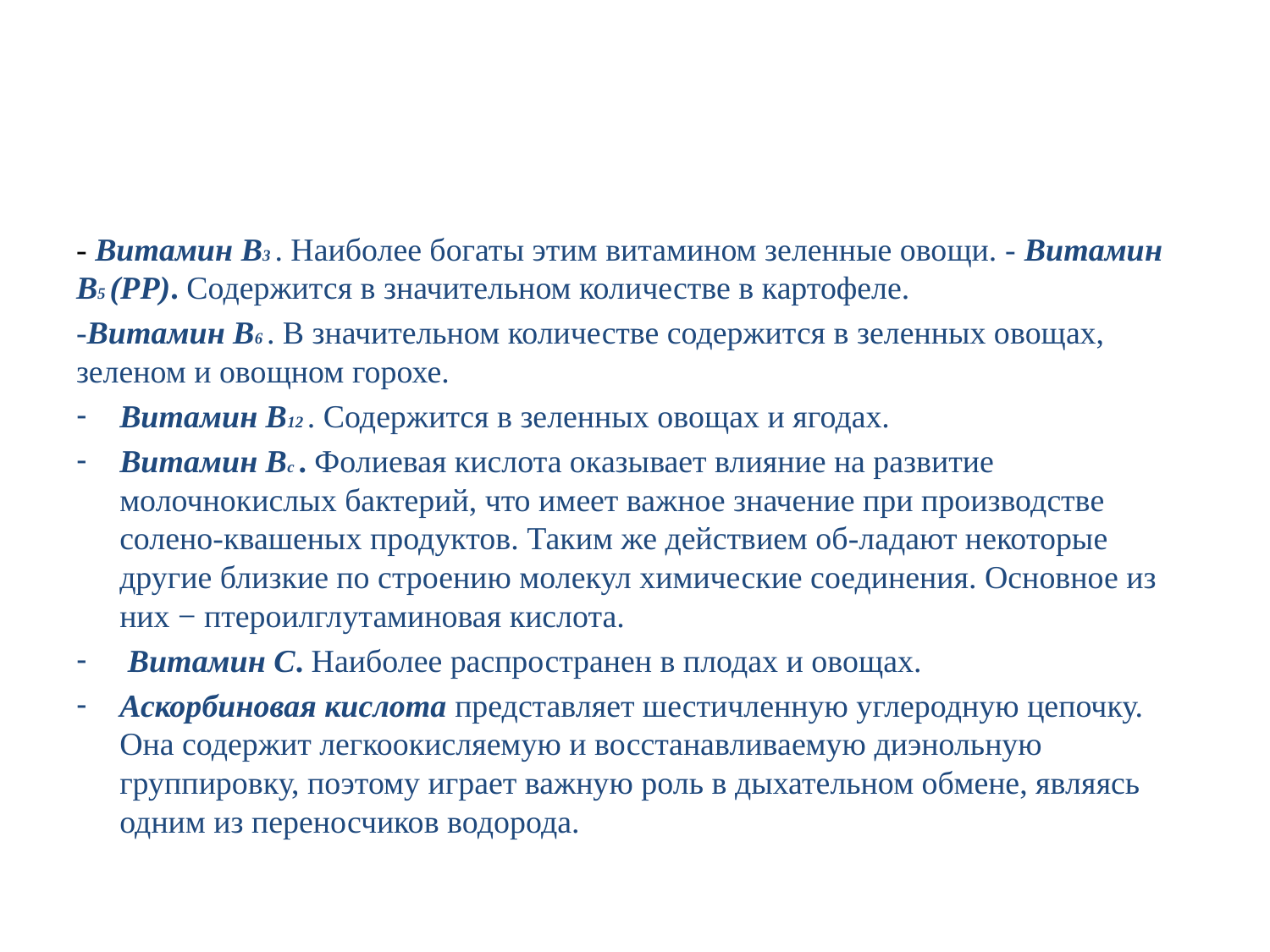

#
- Витамин В3 . Наиболее богаты этим витамином зеленные овощи. - Витамин В5 (PP). Содержится в значительном количестве в картофеле.
-Витамин В6 . В значительном количестве содержится в зеленных овощах, зеленом и овощном горохе.
Витамин В12 . Содержится в зеленных овощах и ягодах.
Витамин Вс . Фолиевая кислота оказывает влияние на развитие молочнокислых бактерий, что имеет важное значение при производстве солено-квашеных продуктов. Таким же действием об-ладают некоторые другие близкие по строению молекул химические соединения. Основное из них − птероилглутаминовая кислота.
 Витамин С. Наиболее распространен в плодах и овощах.
Аскорбиновая кислота представляет шестичленную углеродную цепочку. Она содержит легкоокисляемую и восстанавливаемую диэнольную группировку, поэтому играет важную роль в дыхательном обмене, являясь одним из переносчиков водорода.